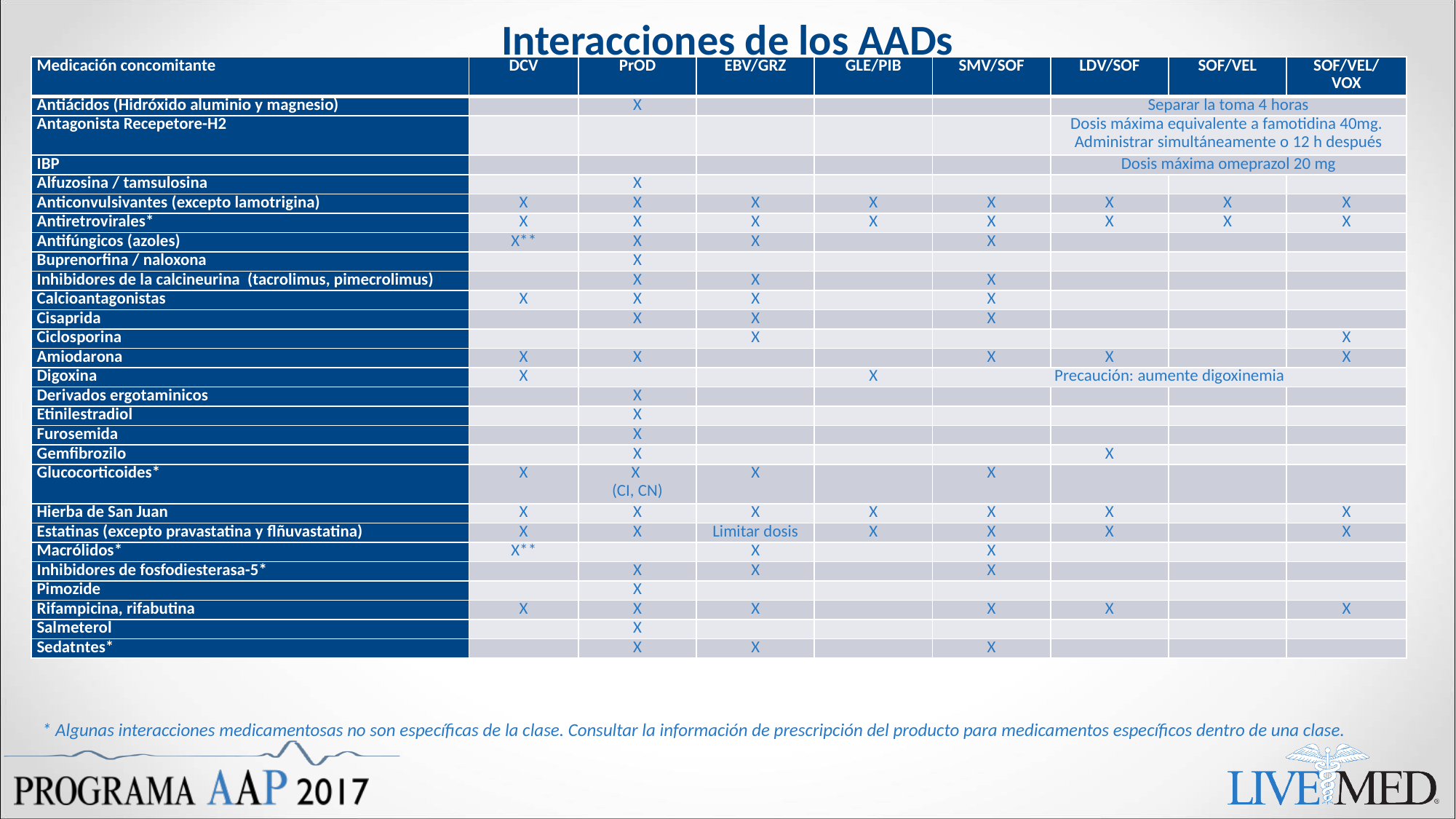

# Interacciones de los AADs
| Medicación concomitante | DCV | PrOD | EBV/GRZ | GLE/PIB | SMV/SOF | LDV/SOF | SOF/VEL | SOF/VEL/ VOX |
| --- | --- | --- | --- | --- | --- | --- | --- | --- |
| Antiácidos (Hidróxido aluminio y magnesio) |  | X |  |  |  | Separar la toma 4 horas |  |  |
| Antagonista Recepetore-H2 |  |  |  |  |  | Dosis máxima equivalente a famotidina 40mg. Administrar simultáneamente o 12 h después |  |  |
| IBP |  |  |  |  |  | Dosis máxima omeprazol 20 mg |  |  |
| Alfuzosina / tamsulosina |  | X |  |  |  |  |  |  |
| Anticonvulsivantes (excepto lamotrigina) | X | X | X | X | X | X | X | X |
| Antiretrovirales\* | X | X | X | X | X | X | X | X |
| Antifúngicos (azoles) | X\*\* | X | X |  | X |  |  |  |
| Buprenorfina / naloxona |  | X |  |  |  |  |  |  |
| Inhibidores de la calcineurina (tacrolimus, pimecrolimus) |  | X | X |  | X |  |  |  |
| Calcioantagonistas | X | X | X |  | X |  |  |  |
| Cisaprida |  | X | X |  | X |  |  |  |
| Ciclosporina |  |  | X |  |  |  |  | X |
| Amiodarona | X | X |  |  | X | X |  | X |
| Digoxina | X |  |  | X | Precaución: aumente digoxinemia |  |  |  |
| Derivados ergotaminicos |  | X |  |  |  |  |  |  |
| Etinilestradiol |  | X |  |  |  |  |  |  |
| Furosemida |  | X |  |  |  |  |  |  |
| Gemfibrozilo |  | X |  |  |  | X |  |  |
| Glucocorticoides\* | X | X (CI, CN) | X |  | X |  |  |  |
| Hierba de San Juan | X | X | X | X | X | X |  | X |
| Estatinas (excepto pravastatina y flñuvastatina) | X | X | Limitar dosis | X | X | X |  | X |
| Macrólidos\* | X\*\* |  | X |  | X |  |  |  |
| Inhibidores de fosfodiesterasa-5\* |  | X | X |  | X |  |  |  |
| Pimozide |  | X |  |  |  |  |  |  |
| Rifampicina, rifabutina | X | X | X |  | X | X |  | X |
| Salmeterol |  | X |  |  |  |  |  |  |
| Sedatntes\* |  | X | X |  | X |  |  |  |

* Algunas interacciones medicamentosas no son específicas de la clase. Consultar la información de prescripción del producto para medicamentos específicos dentro de una clase.